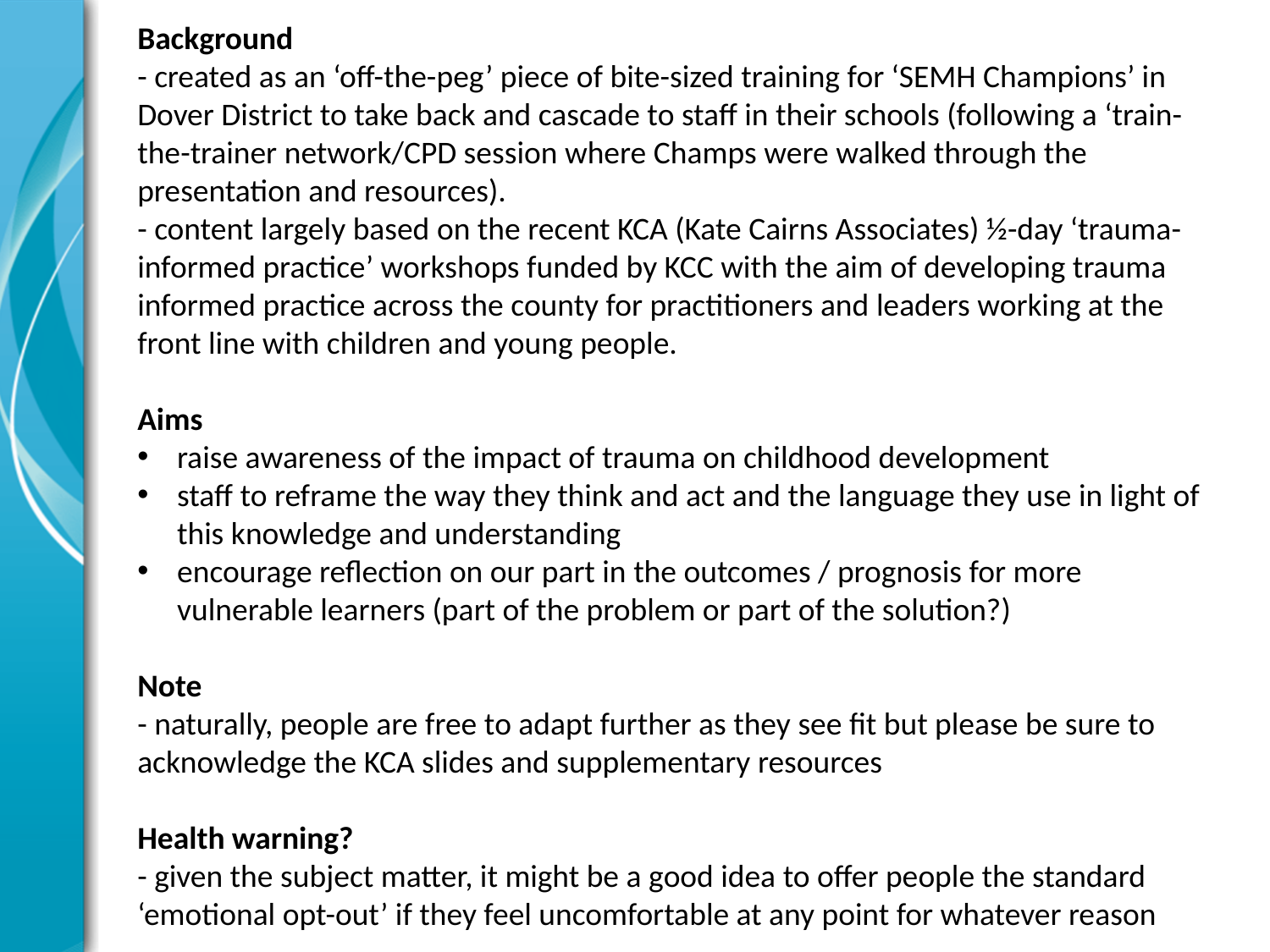

Background
- created as an ‘off-the-peg’ piece of bite-sized training for ‘SEMH Champions’ in Dover District to take back and cascade to staff in their schools (following a ‘train-the-trainer network/CPD session where Champs were walked through the presentation and resources).
- content largely based on the recent KCA (Kate Cairns Associates) ½-day ‘trauma-informed practice’ workshops funded by KCC with the aim of developing trauma informed practice across the county for practitioners and leaders working at the front line with children and young people.

Aims
raise awareness of the impact of trauma on childhood development
staff to reframe the way they think and act and the language they use in light of this knowledge and understanding
encourage reflection on our part in the outcomes / prognosis for more vulnerable learners (part of the problem or part of the solution?)

Note
- naturally, people are free to adapt further as they see fit but please be sure to acknowledge the KCA slides and supplementary resources

Health warning?
- given the subject matter, it might be a good idea to offer people the standard ‘emotional opt-out’ if they feel uncomfortable at any point for whatever reason